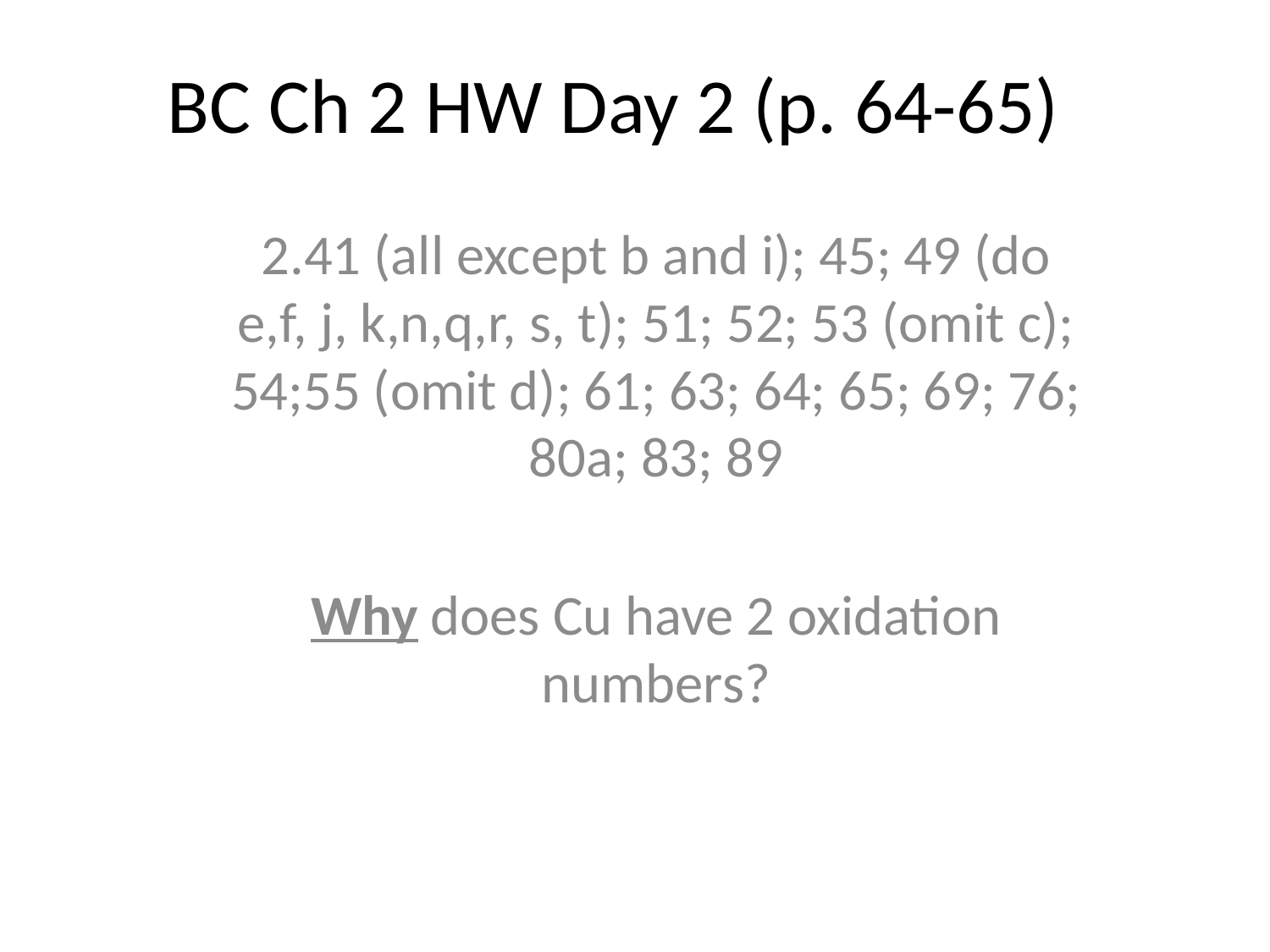

# BC Ch 2 HW Day 2 (p. 64-65)
2.41 (all except b and i); 45; 49 (do e,f, j, k,n,q,r, s, t); 51; 52; 53 (omit c); 54;55 (omit d); 61; 63; 64; 65; 69; 76; 80a; 83; 89

Why does Cu have 2 oxidation numbers?